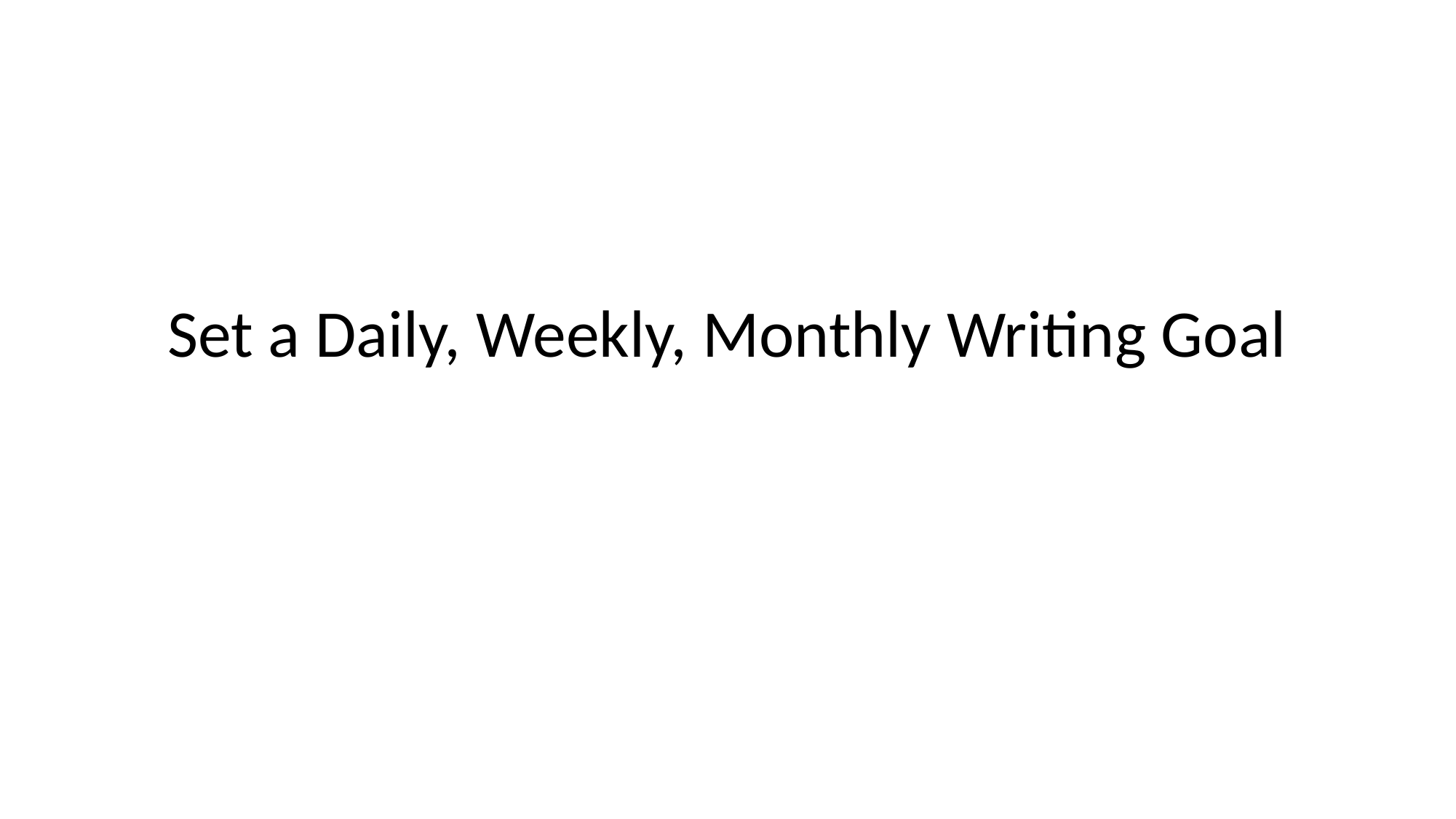

# Set a Daily, Weekly, Monthly Writing Goal